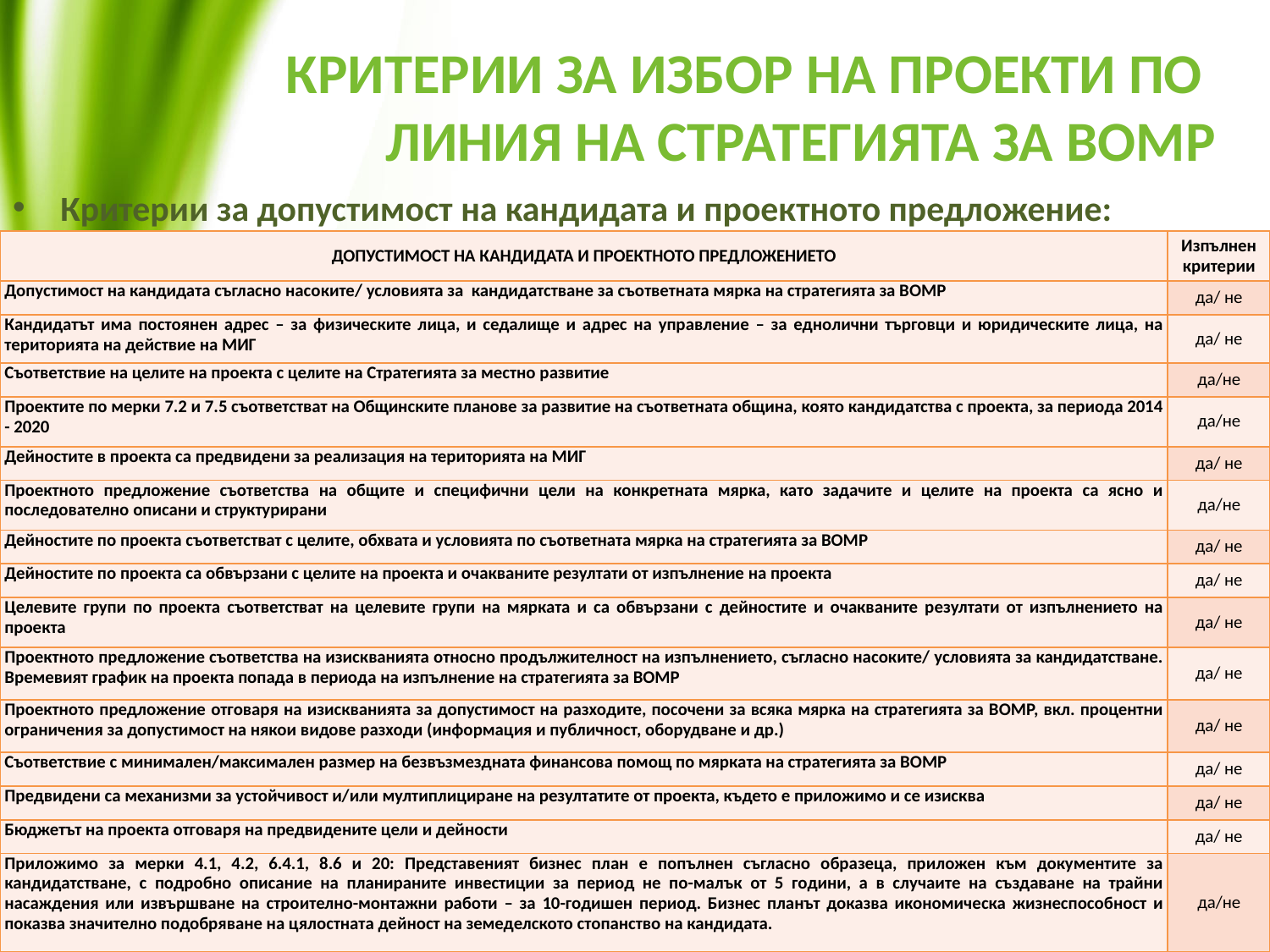

# КРИТЕРИИ ЗА ИЗБОР НА ПРОЕКТИ ПО ЛИНИЯ НА СТРАТЕГИЯТА ЗА ВОМР
Критерии за допустимост на кандидата и проектното предложение:

| ДОПУСТИМОСТ НА КАНДИДАТА И ПРОЕКТНОТО ПРЕДЛОЖЕНИЕТО | Изпълнен критерии |
| --- | --- |
| Допустимост на кандидата съгласно насоките/ условията за кандидатстване за съответната мярка на стратегията за ВОМР | да/ не |
| Кандидатът има постоянен адрес – за физическите лица, и седалище и адрес на управление – за еднолични търговци и юридическите лица, на територията на действие на МИГ | да/ не |
| Съответствие на целите на проекта с целите на Стратегията за местно развитие | да/не |
| Проектите по мерки 7.2 и 7.5 съответстват на Общинските планове за развитие на съответната община, която кандидатства с проекта, за периода 2014 - 2020 | да/не |
| Дейностите в проекта са предвидени за реализация на територията на МИГ | да/ не |
| Проектното предложение съответства на общите и специфични цели на конкретната мярка, като задачите и целите на проекта са ясно и последователно описани и структурирани | да/не |
| Дейностите по проекта съответстват с целите, обхвата и условията по съответната мярка на стратегията за ВОМР | да/ не |
| Дейностите по проекта са обвързани с целите на проекта и очакваните резултати от изпълнение на проекта | да/ не |
| Целевите групи по проекта съответстват на целевите групи на мярката и са обвързани с дейностите и очакваните резултати от изпълнението на проекта | да/ не |
| Проектното предложение съответства на изискванията относно продължителност на изпълнението, съгласно насоките/ условията за кандидатстване. Времевият график на проекта попада в периода на изпълнение на стратегията за ВОМР | да/ не |
| Проектното предложение отговаря на изискванията за допустимост на разходите, посочени за всяка мярка на стратегията за ВОМР, вкл. процентни ограничения за допустимост на някои видове разходи (информация и публичност, оборудване и др.) | да/ не |
| Съответствие с минимален/максимален размер на безвъзмездната финансова помощ по мярката на стратегията за ВОМР | да/ не |
| Предвидени са механизми за устойчивост и/или мултиплициране на резултатите от проекта, където е приложимо и се изисква | да/ не |
| Бюджетът на проекта отговаря на предвидените цели и дейности | да/ не |
| Приложимо за мерки 4.1, 4.2, 6.4.1, 8.6 и 20: Представеният бизнес план е попълнен съгласно образеца, приложен към документите за кандидатстване, с подробно описание на планираните инвестиции за период не по-малък от 5 години, а в случаите на създаване на трайни насаждения или извършване на строително-монтажни работи – за 10-годишен период. Бизнес планът доказва икономическа жизнеспособност и показва значително подобряване на цялостната дейност на земеделското стопанство на кандидата. | да/не |